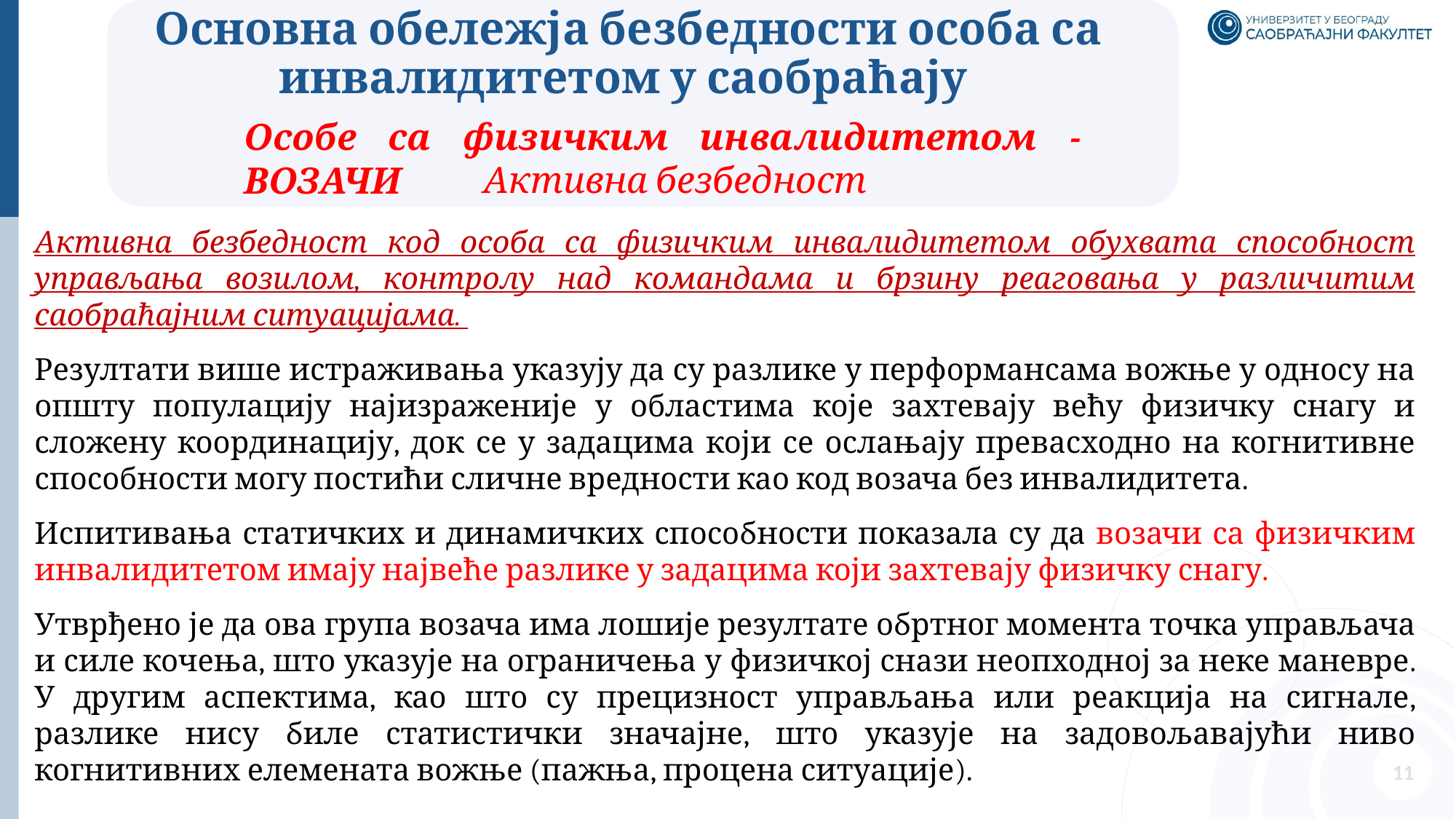

# Основна обележја безбедности особа са инвалидитетом у саобраћају

Особе са физичким инвалидитетом - ВОЗАЧИ
	Активна безбедност

Активна безбедност код особа са физичким инвалидитетом обухвата способност управљања возилом, контролу над командама и брзину реаговања у различитим саобраћајним ситуацијама.
Резултати више истраживања указују да су разлике у перформансама вожње у односу на општу популацију најизраженије у областима које захтевају већу физичку снагу и сложену координацију, док се у задацима који се ослањају превасходно на когнитивне способности могу постићи сличне вредности као код возача без инвалидитета.
Испитивања статичких и динамичких способности показала су да возачи са физичким инвалидитетом имају највеће разлике у задацима који захтевају физичку снагу.
Утврђено је да ова група возача има лошије резултате обртног момента точка управљача и силе кочења, што указује на ограничења у физичкој снази неопходној за неке маневре. У другим аспектима, као што су прецизност управљања или реакција на сигнале, разлике нису биле статистички значајне, што указује на задовољавајући ниво когнитивних елемената вожње (пажња, процена ситуације).

11